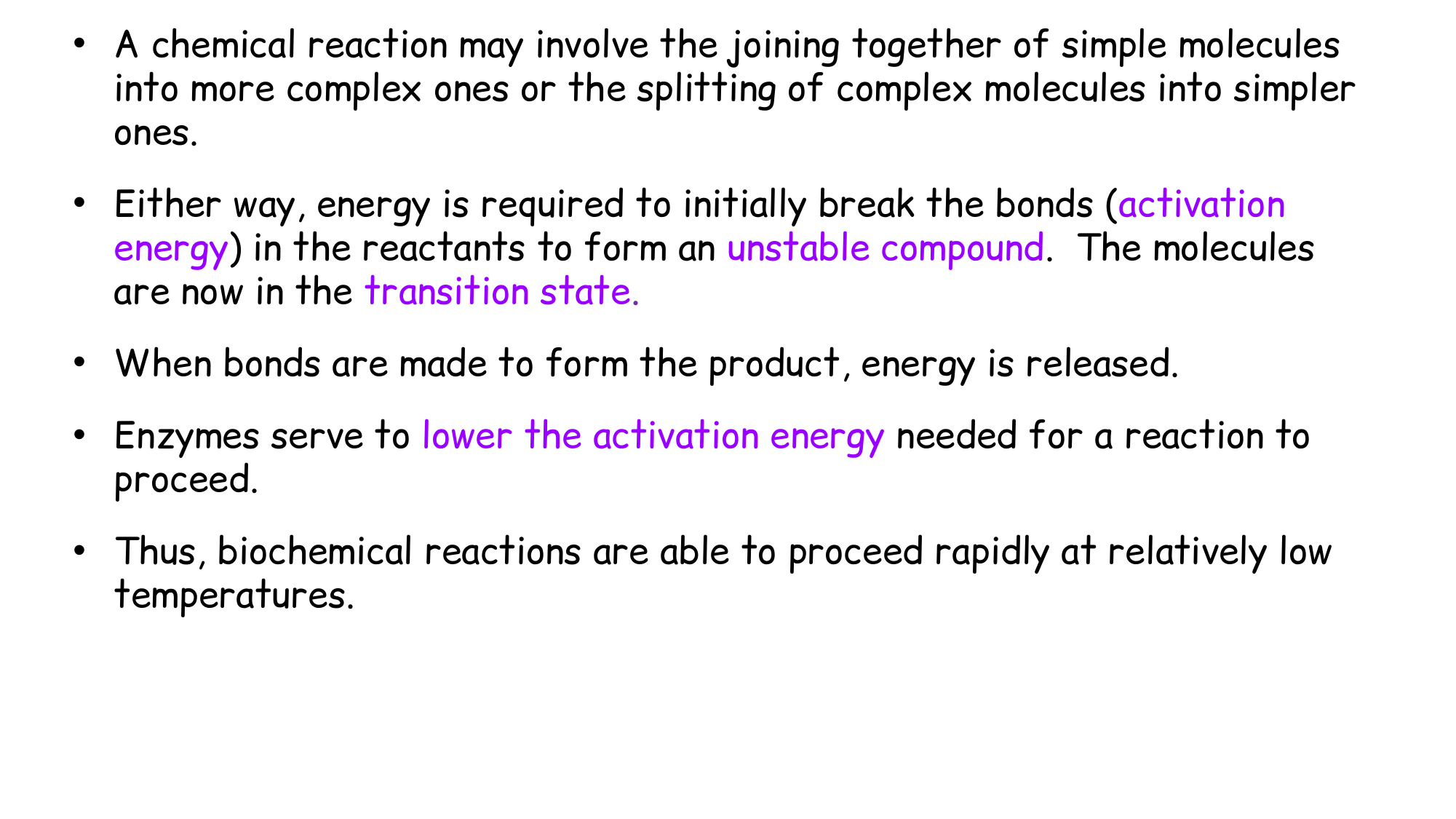

A chemical reaction may involve the joining together of simple molecules into more complex ones or the splitting of complex molecules into simpler ones.

Either way, energy is required to initially break the bonds (activation energy) in the reactants to form an unstable compound.  The molecules are now in the transition state.

When bonds are made to form the product, energy is released.

Enzymes serve to lower the activation energy needed for a reaction to proceed.

Thus, biochemical reactions are able to proceed rapidly at relatively low temperatures.